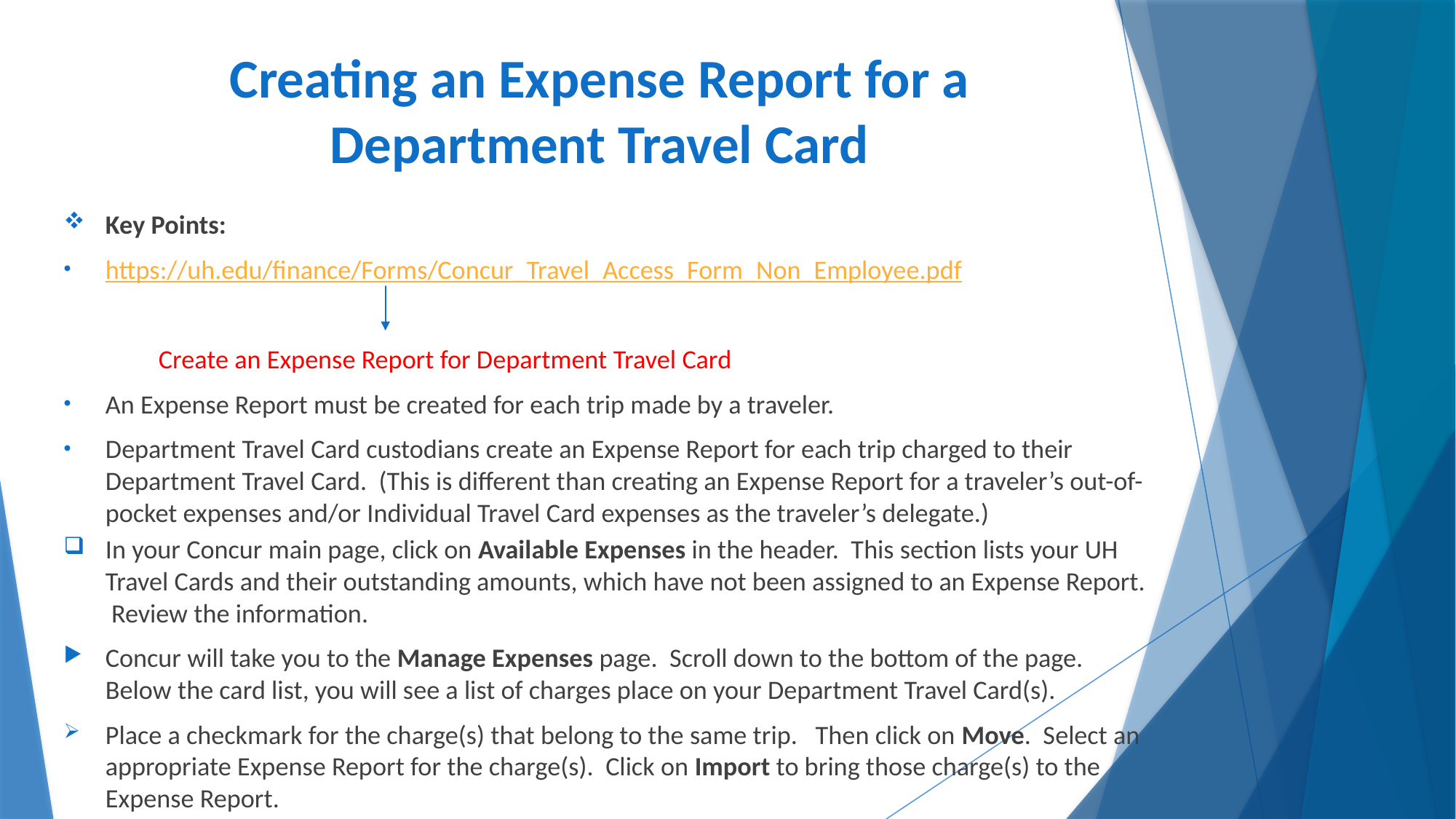

# Creating an Expense Report for a Department Travel Card
Key Points:
https://uh.edu/finance/Forms/Concur_Travel_Access_Form_Non_Employee.pdf

	Create an Expense Report for Department Travel Card
An Expense Report must be created for each trip made by a traveler.
Department Travel Card custodians create an Expense Report for each trip charged to their Department Travel Card.  (This is different than creating an Expense Report for a traveler’s out-of-pocket expenses and/or Individual Travel Card expenses as the traveler’s delegate.)
In your Concur main page, click on Available Expenses in the header.  This section lists your UH Travel Cards and their outstanding amounts, which have not been assigned to an Expense Report.  Review the information.
Concur will take you to the Manage Expenses page.  Scroll down to the bottom of the page. Below the card list, you will see a list of charges place on your Department Travel Card(s).
Place a checkmark for the charge(s) that belong to the same trip.   Then click on Move.  Select an appropriate Expense Report for the charge(s).  Click on Import to bring those charge(s) to the Expense Report.